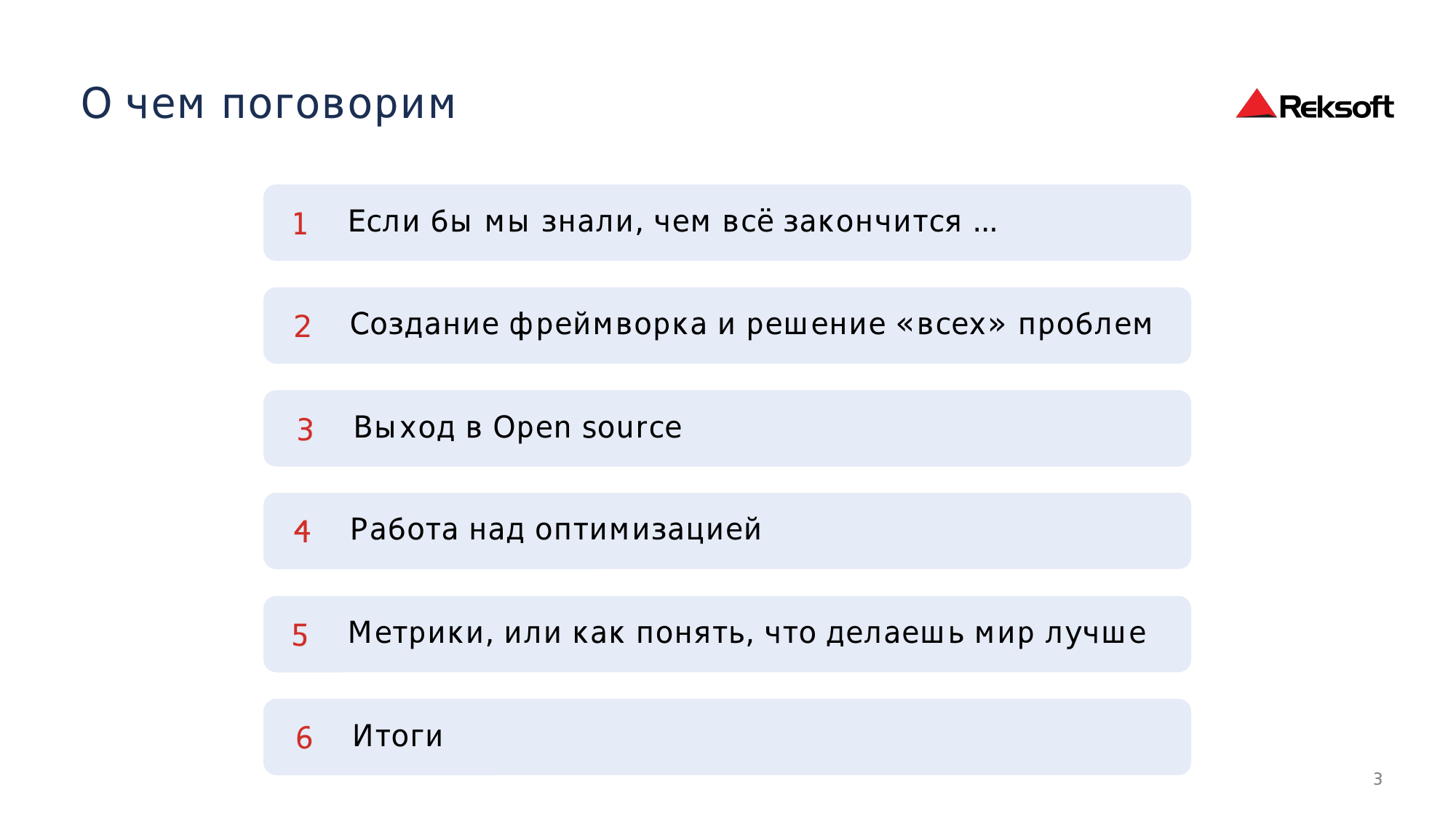

# О чем поговорим

Если бы мы знали, чем всё закончится …
1

Создание фреймворка и решение «всех» проблем
2

Выход в Open source
3

Работа над оптимизацией
4

Метрики, или как понять, что делаешь мир лучше
5

Итоги
6